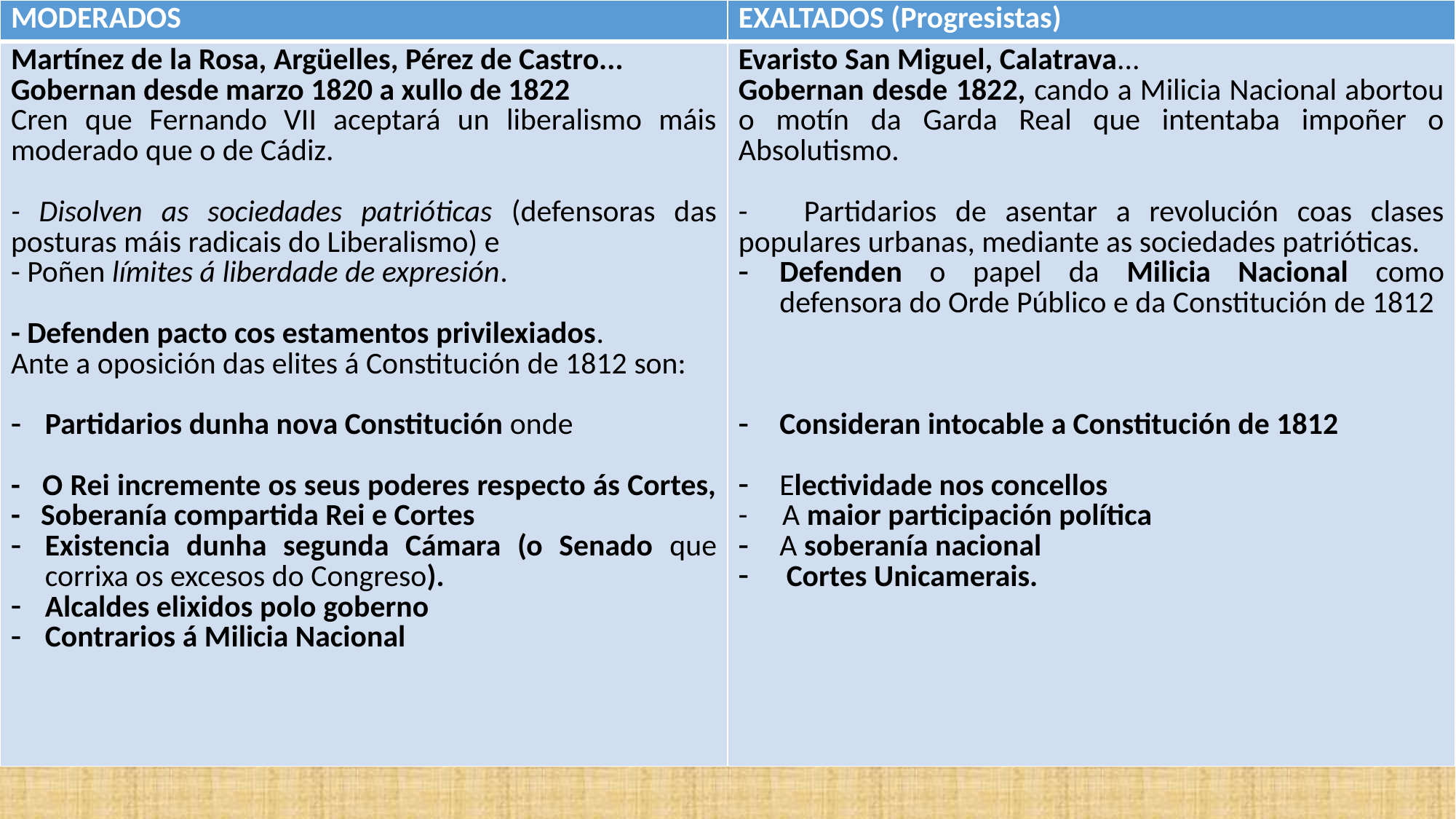

| MODERADOS | EXALTADOS (Progresistas) |
| --- | --- |
| Martínez de la Rosa, Argüelles, Pérez de Castro... Gobernan desde marzo 1820 a xullo de 1822 Cren que Fernando VII aceptará un liberalismo máis moderado que o de Cádiz. - Disolven as sociedades patrióticas (defensoras das posturas máis radicais do Liberalismo) e - Poñen límites á liberdade de expresión. - Defenden pacto cos estamentos privilexiados. Ante a oposición das elites á Constitución de 1812 son: Partidarios dunha nova Constitución onde - O Rei incremente os seus poderes respecto ás Cortes, - Soberanía compartida Rei e Cortes Existencia dunha segunda Cámara (o Senado que corrixa os excesos do Congreso). Alcaldes elixidos polo goberno Contrarios á Milicia Nacional | Evaristo San Miguel, Calatrava... Gobernan desde 1822, cando a Milicia Nacional abortou o motín da Garda Real que intentaba impoñer o Absolutismo. - Partidarios de asentar a revolución coas clases populares urbanas, mediante as sociedades patrióticas. Defenden o papel da Milicia Nacional como defensora do Orde Público e da Constitución de 1812 Consideran intocable a Constitución de 1812 Electividade nos concellos - A maior participación política A soberanía nacional Cortes Unicamerais. |